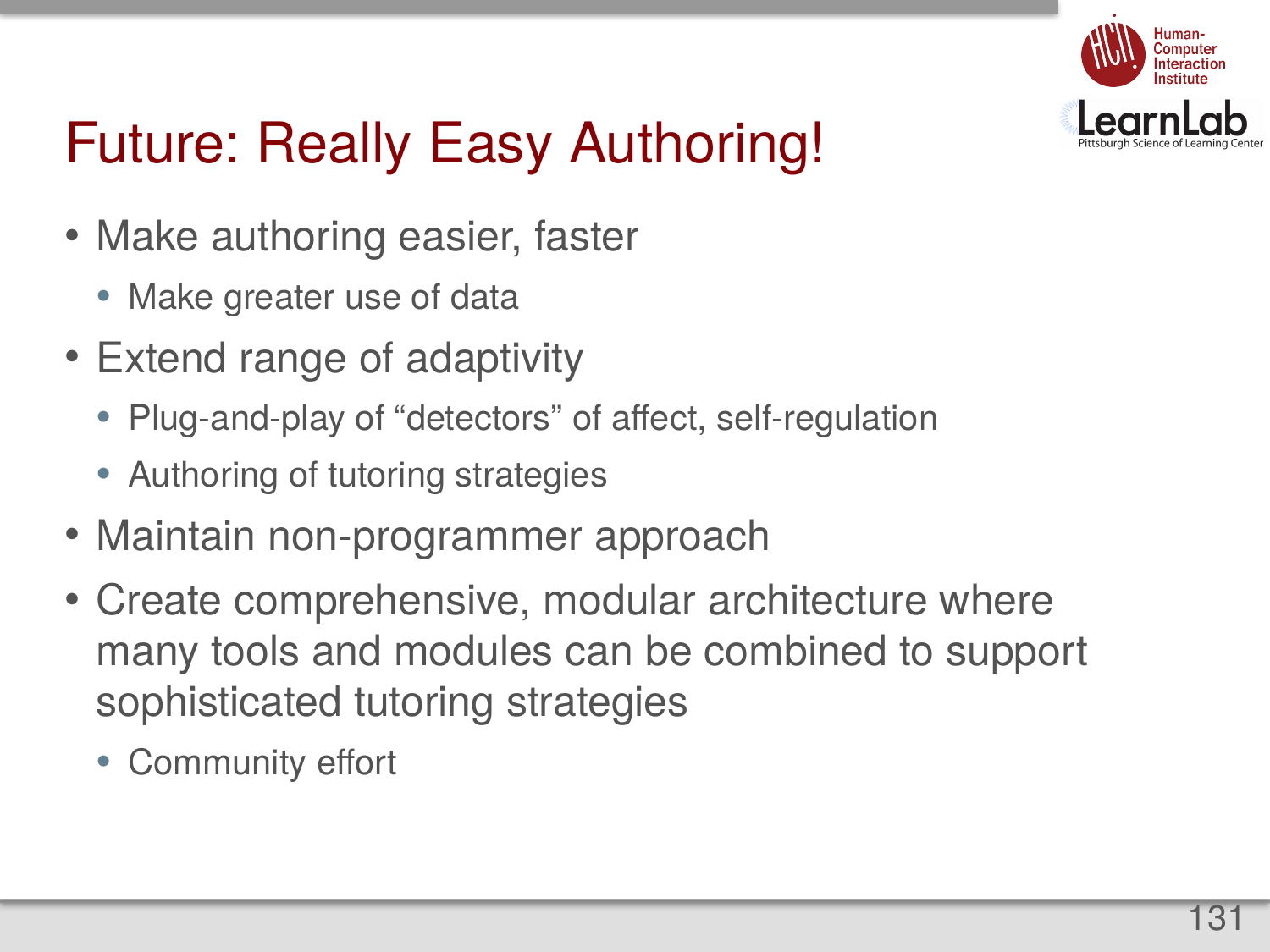

# Future: Really Easy Authoring!
Make authoring easier, faster
Make greater use of data
Extend range of adaptivity
Plug-and-play of “detectors” of affect, self-regulation
Authoring of tutoring strategies
Maintain non-programmer approach
Create comprehensive, modular architecture where many tools and modules can be combined to support sophisticated tutoring strategies
Community effort

131